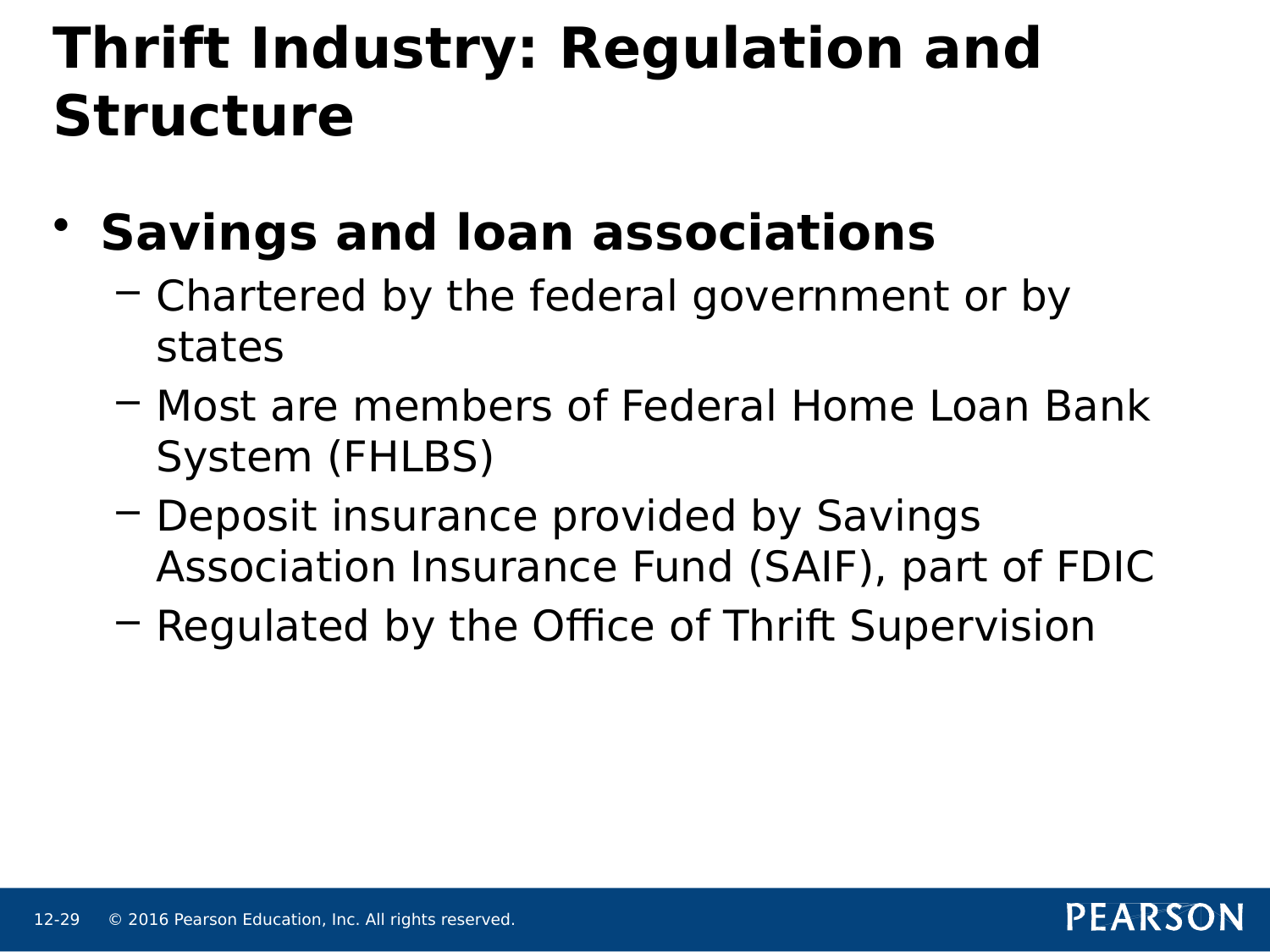

# Thrift Industry: Regulation and Structure
Savings and loan associations
Chartered by the federal government or by states
Most are members of Federal Home Loan Bank
System (FHLBS)
Deposit insurance provided by Savings Association Insurance Fund (SAIF), part of FDIC
Regulated by the Office of Thrift Supervision